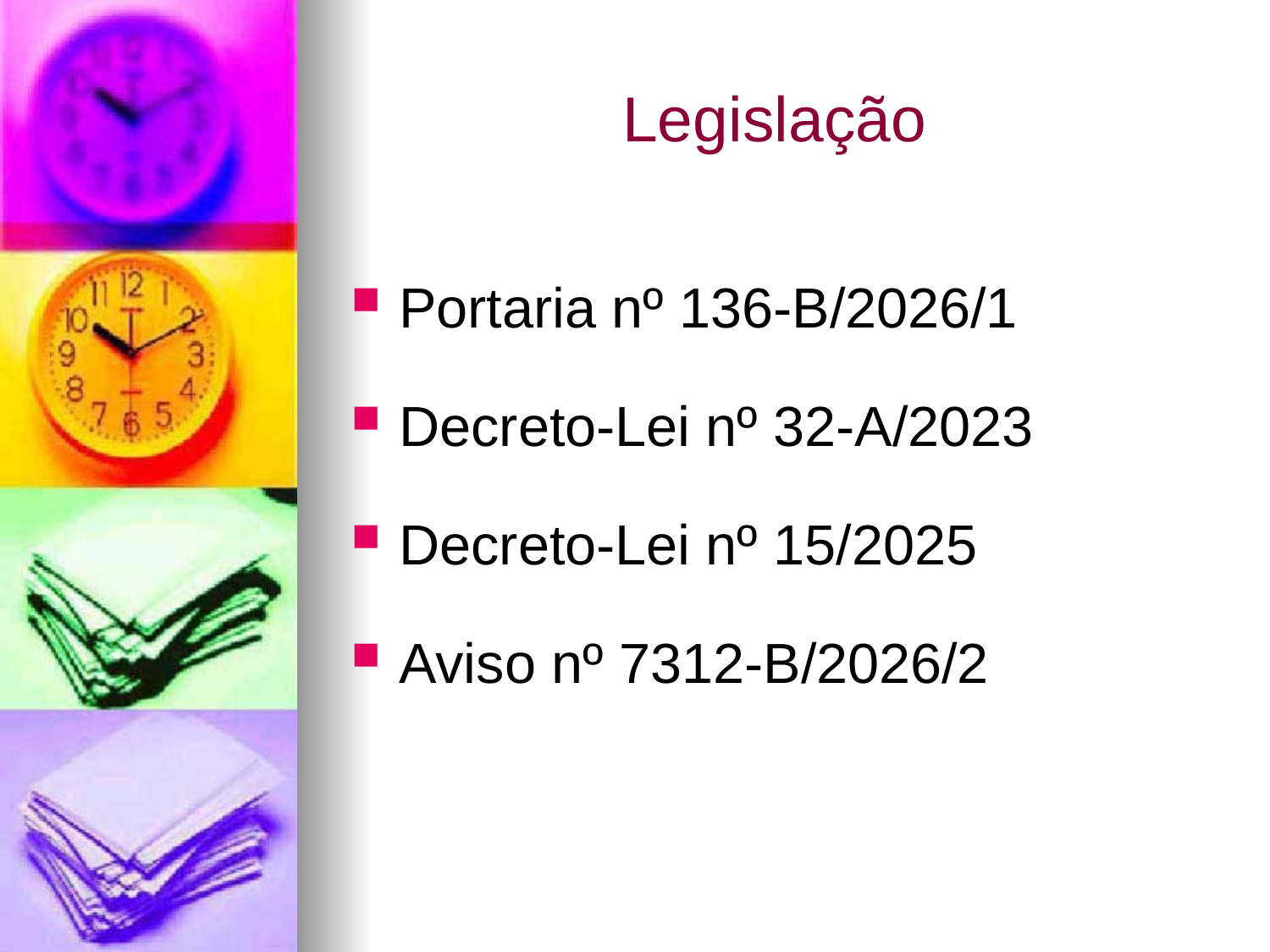

# Legislação

Portaria nº 136-B/2026/1

Decreto-Lei nº 32-A/2023

Decreto-Lei nº 15/2025

Aviso nº 7312-B/2026/2